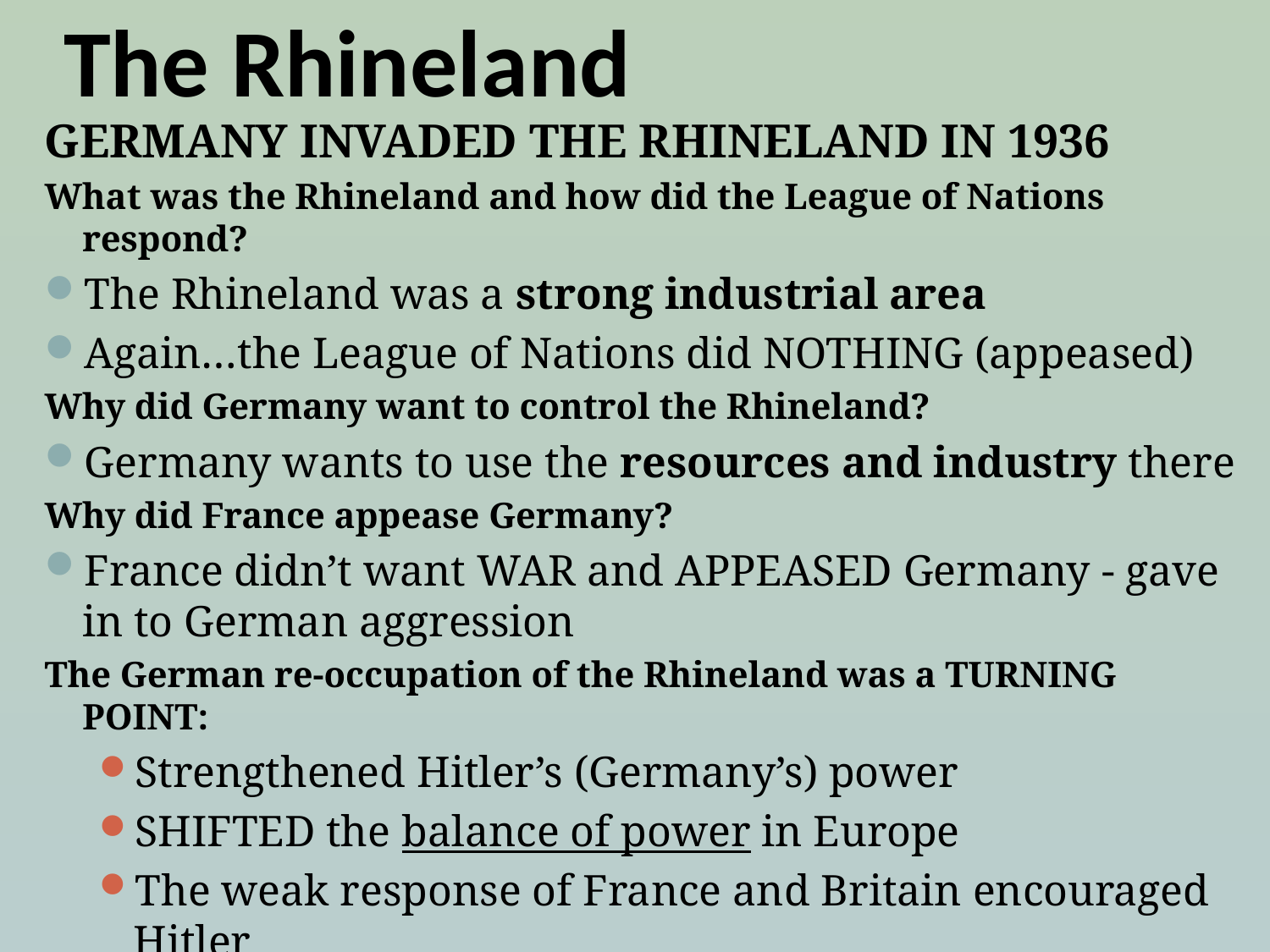

# The Rhineland
GERMANY INVADED THE RHINELAND IN 1936
What was the Rhineland and how did the League of Nations respond?
The Rhineland was a strong industrial area
Again…the League of Nations did NOTHING (appeased)
Why did Germany want to control the Rhineland?
Germany wants to use the resources and industry there
Why did France appease Germany?
France didn’t want WAR and APPEASED Germany - gave in to German aggression
The German re-occupation of the Rhineland was a TURNING POINT:
Strengthened Hitler’s (Germany’s) power
SHIFTED the balance of power in Europe
The weak response of France and Britain encouraged Hitler
Belgium and France were now open to attack